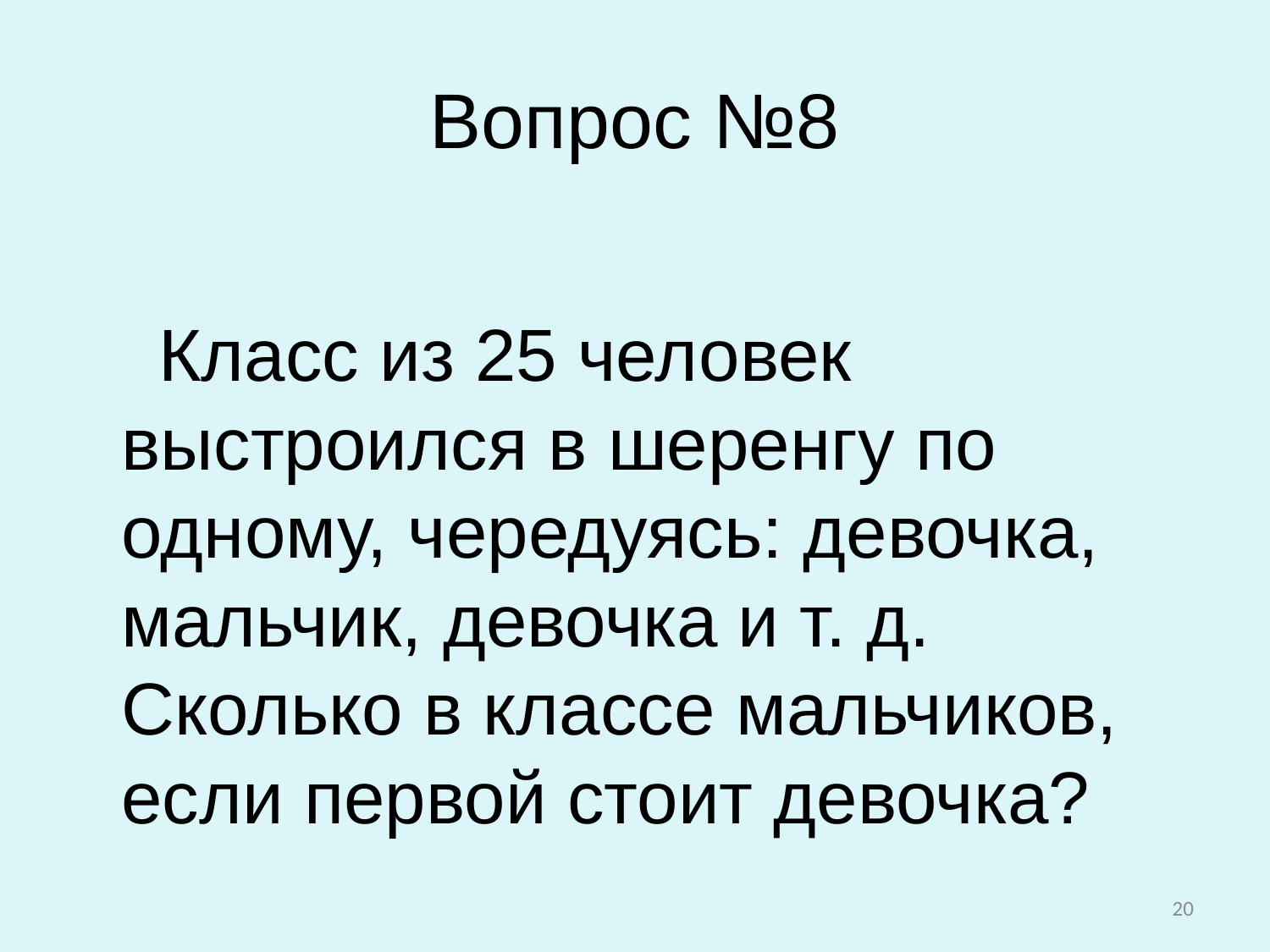

# Вопрос №8

    Класс из 25 человек выстроился в шеренгу по одному, чередуясь: девочка, мальчик, девочка и т. д. Сколько в классе мальчиков, если первой стоит девочка?
20